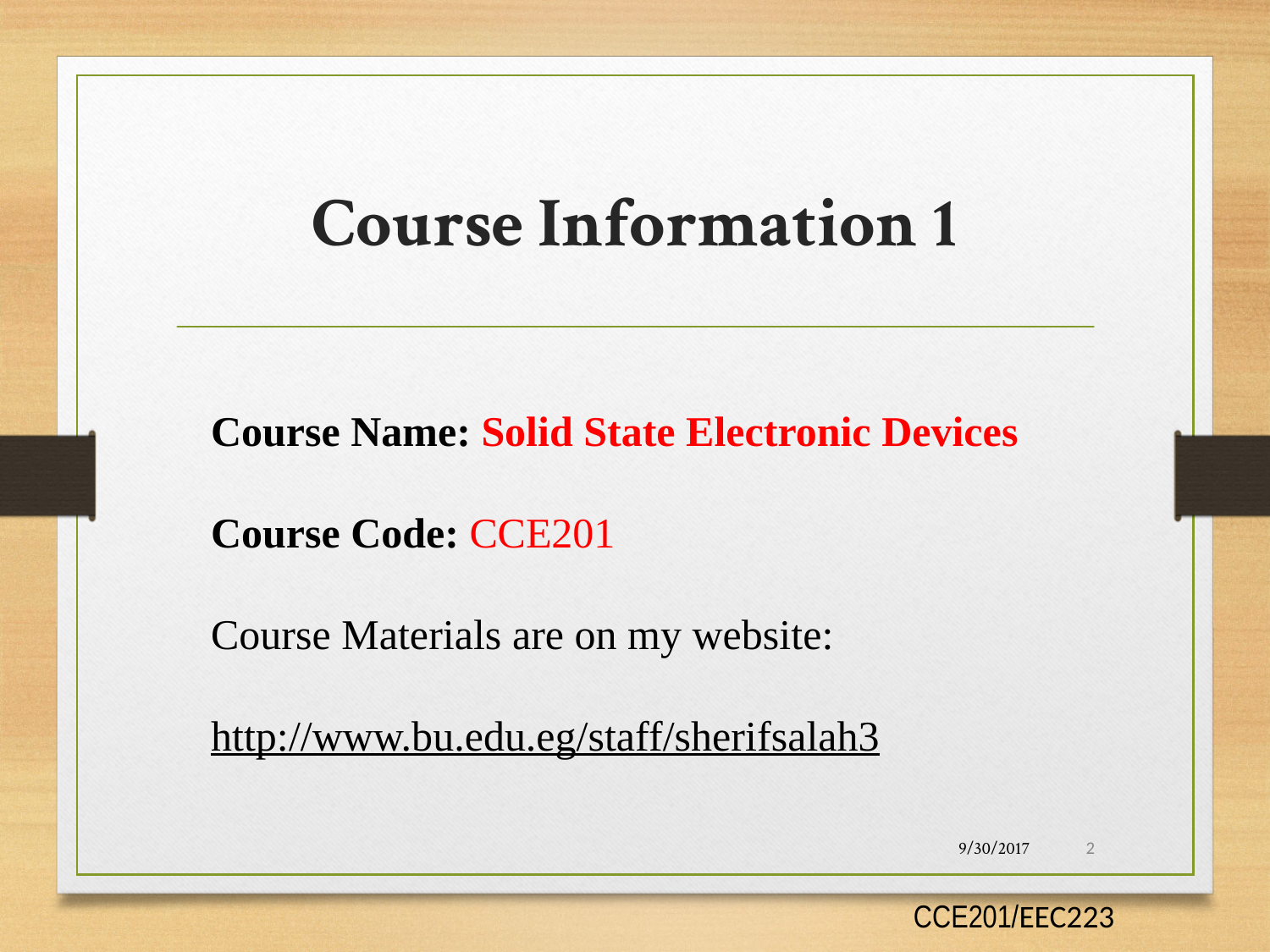

Course Information 1
Course Name: Solid State Electronic Devices
Course Code: CCE201
Course Materials are on my website:
http://www.bu.edu.eg/staff/sherifsalah3
9/30/2017
2